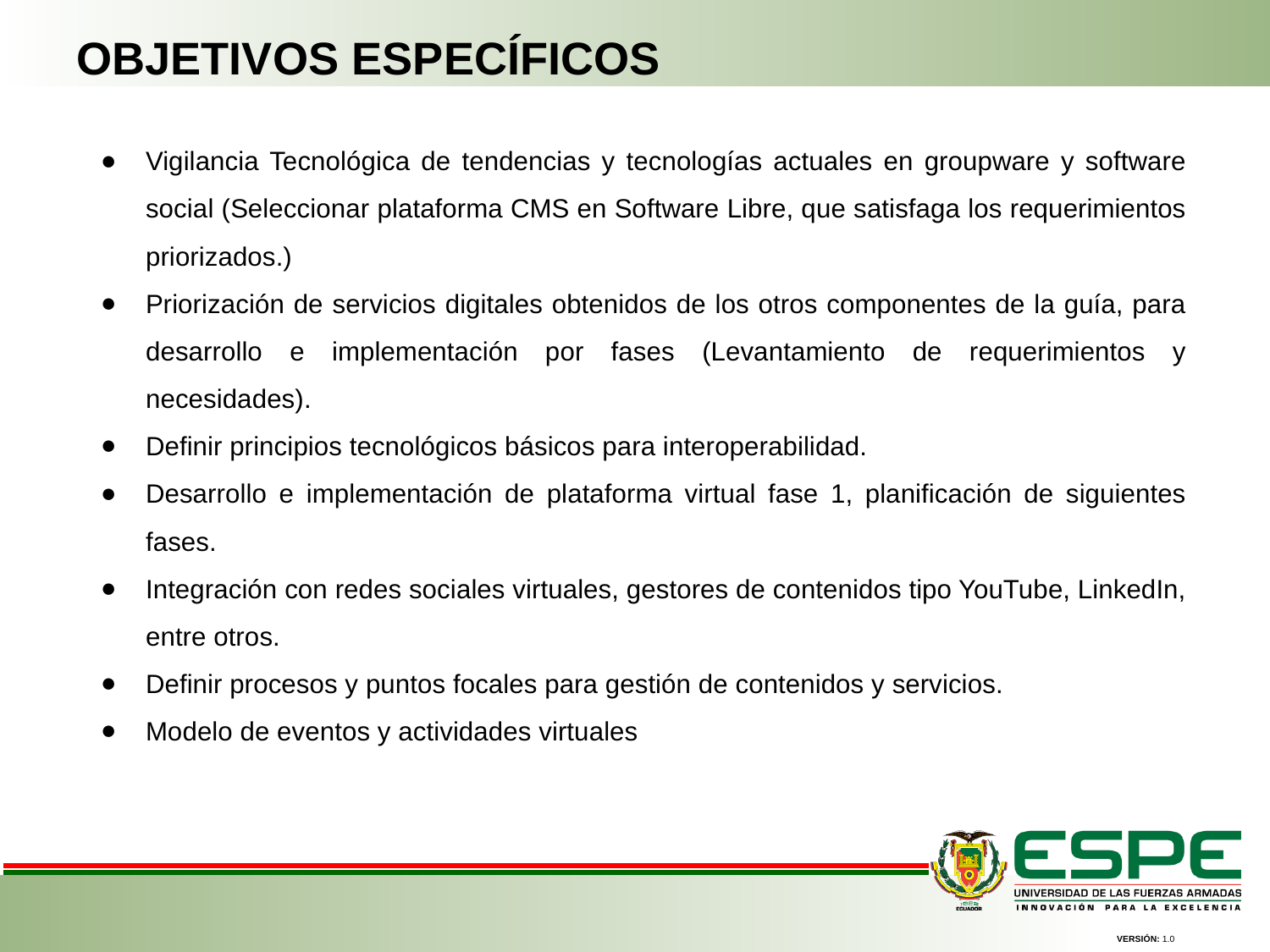

OBJETIVOS ESPECÍFICOS
Vigilancia Tecnológica de tendencias y tecnologías actuales en groupware y software social (Seleccionar plataforma CMS en Software Libre, que satisfaga los requerimientos priorizados.)
Priorización de servicios digitales obtenidos de los otros componentes de la guía, para desarrollo e implementación por fases (Levantamiento de requerimientos y necesidades).
Definir principios tecnológicos básicos para interoperabilidad.
Desarrollo e implementación de plataforma virtual fase 1, planificación de siguientes fases.
Integración con redes sociales virtuales, gestores de contenidos tipo YouTube, LinkedIn, entre otros.
Definir procesos y puntos focales para gestión de contenidos y servicios.
Modelo de eventos y actividades virtuales

VERSIÓN: 1.0